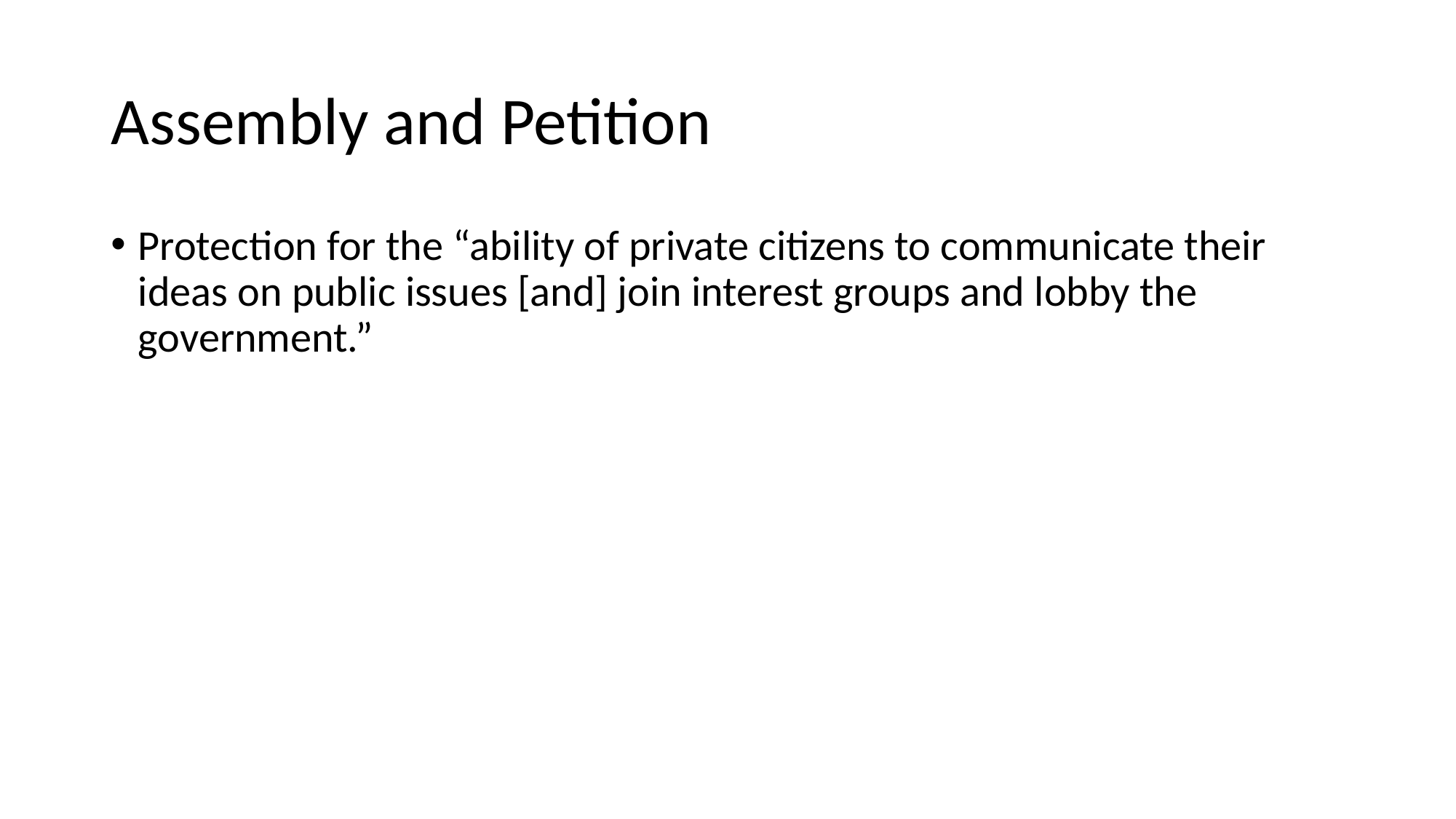

# Assembly and Petition
Protection for the “ability of private citizens to communicate their ideas on public issues [and] join interest groups and lobby the government.”